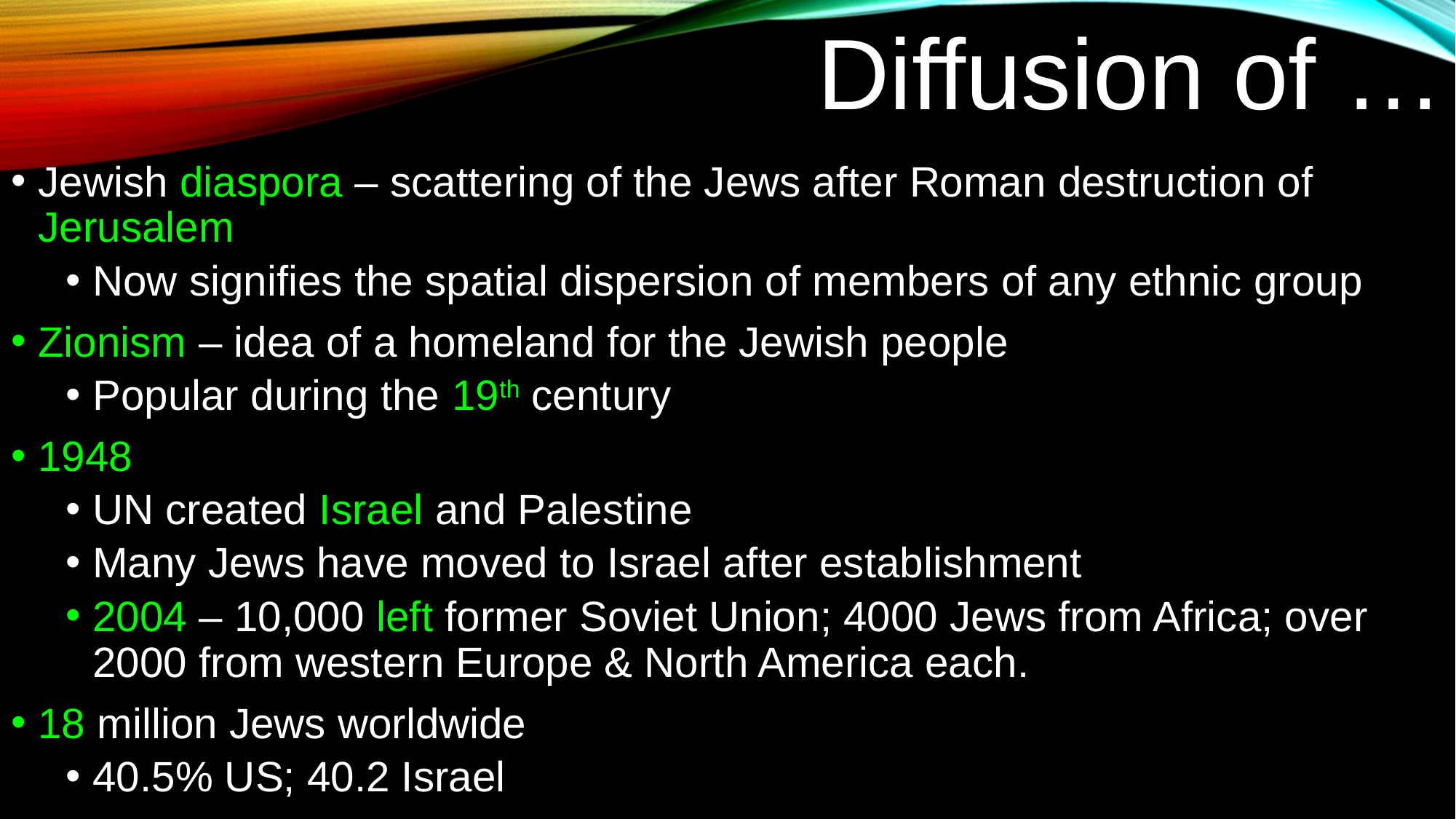

# Diffusion of …
Jewish diaspora – scattering of the Jews after Roman destruction of Jerusalem
Now signifies the spatial dispersion of members of any ethnic group
Zionism – idea of a homeland for the Jewish people
Popular during the 19th century
1948
UN created Israel and Palestine
Many Jews have moved to Israel after establishment
2004 – 10,000 left former Soviet Union; 4000 Jews from Africa; over 2000 from western Europe & North America each.
18 million Jews worldwide
40.5% US; 40.2 Israel